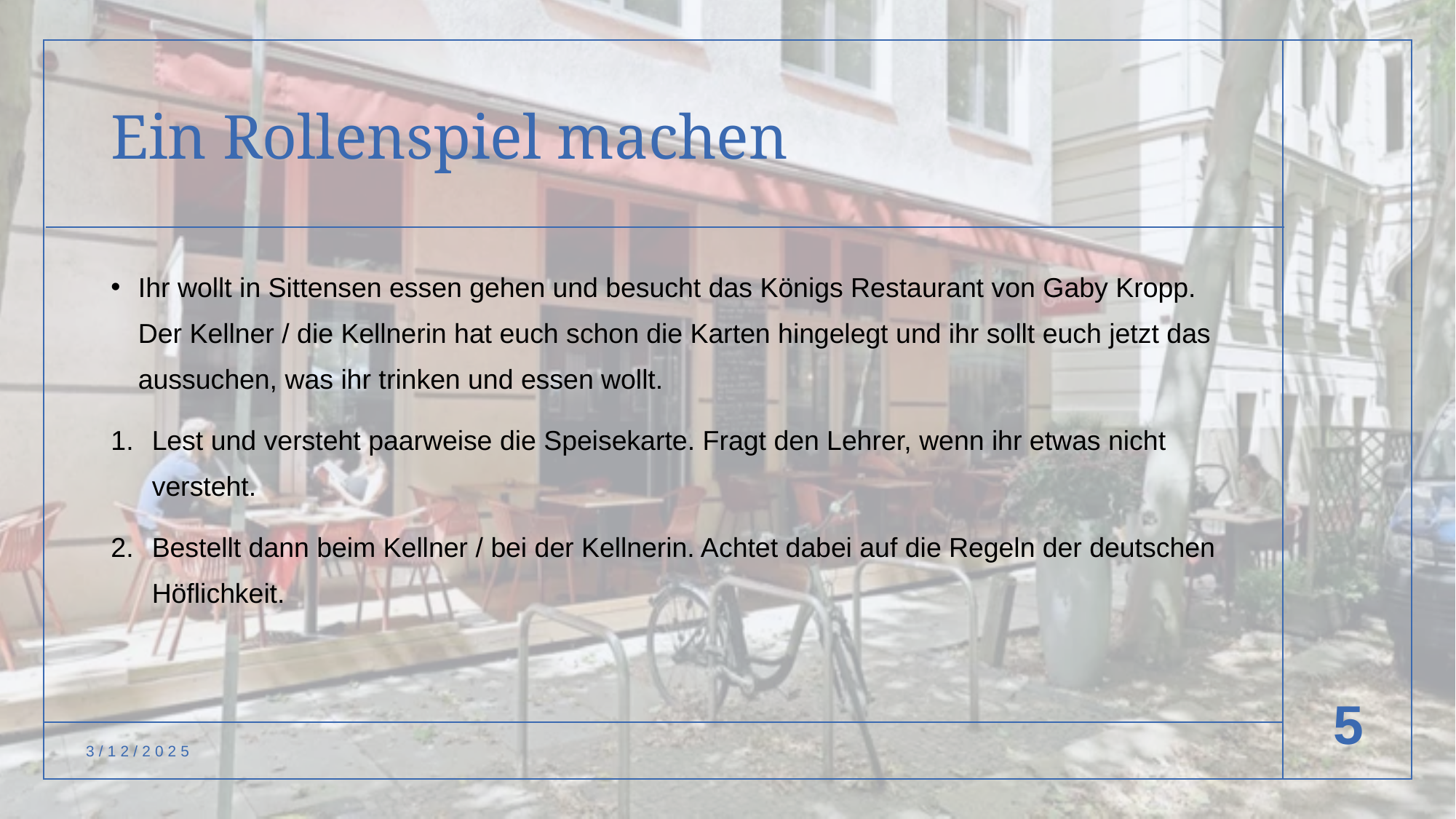

# Ein Rollenspiel machen
Ihr wollt in Sittensen essen gehen und besucht das Königs Restaurant von Gaby Kropp. Der Kellner / die Kellnerin hat euch schon die Karten hingelegt und ihr sollt euch jetzt das aussuchen, was ihr trinken und essen wollt.
Lest und versteht paarweise die Speisekarte. Fragt den Lehrer, wenn ihr etwas nicht versteht.
Bestellt dann beim Kellner / bei der Kellnerin. Achtet dabei auf die Regeln der deutschen Höflichkeit.

5
3/12/2025